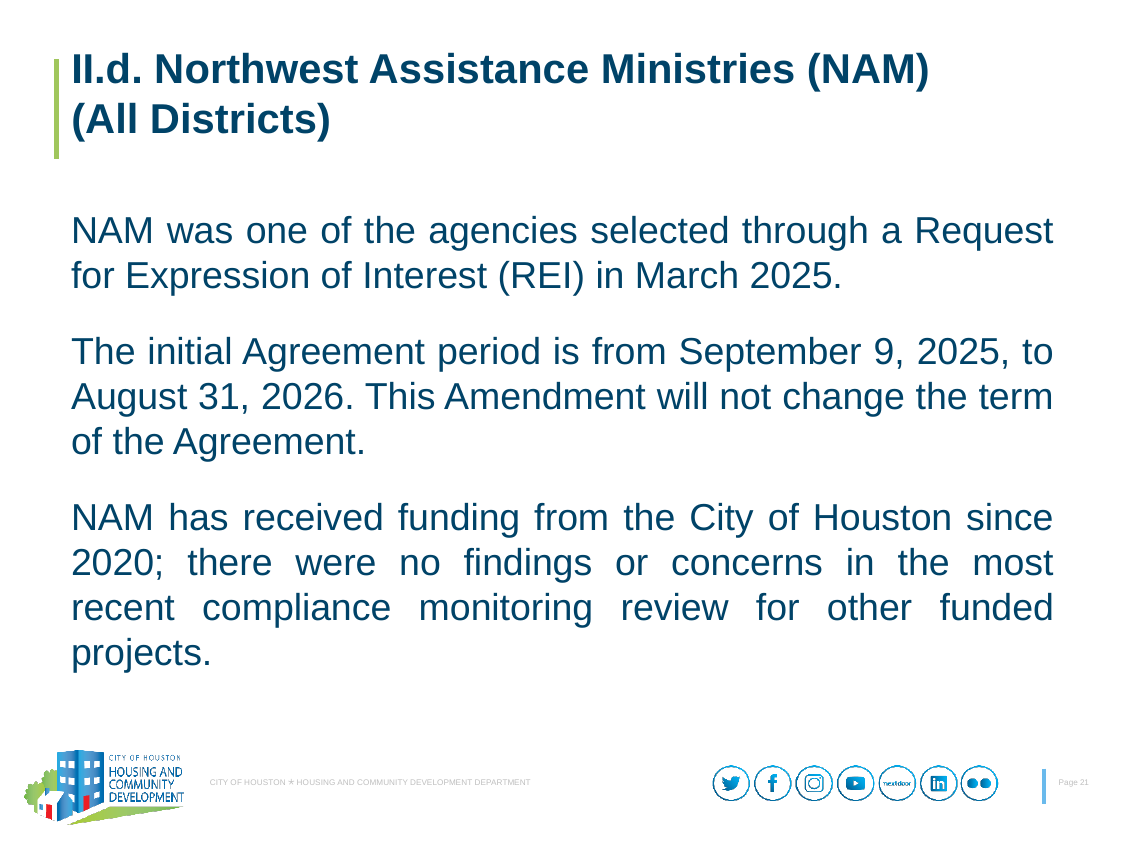

II.d. Northwest Assistance Ministries (NAM)
(All Districts)
NAM was one of the agencies selected through a Request for Expression of Interest (REI) in March 2025.

The initial Agreement period is from September 9, 2025, to August 31, 2026. This Amendment will not change the term of the Agreement.

NAM has received funding from the City of Houston since 2020; there were no findings or concerns in the most recent compliance monitoring review for other funded projects.